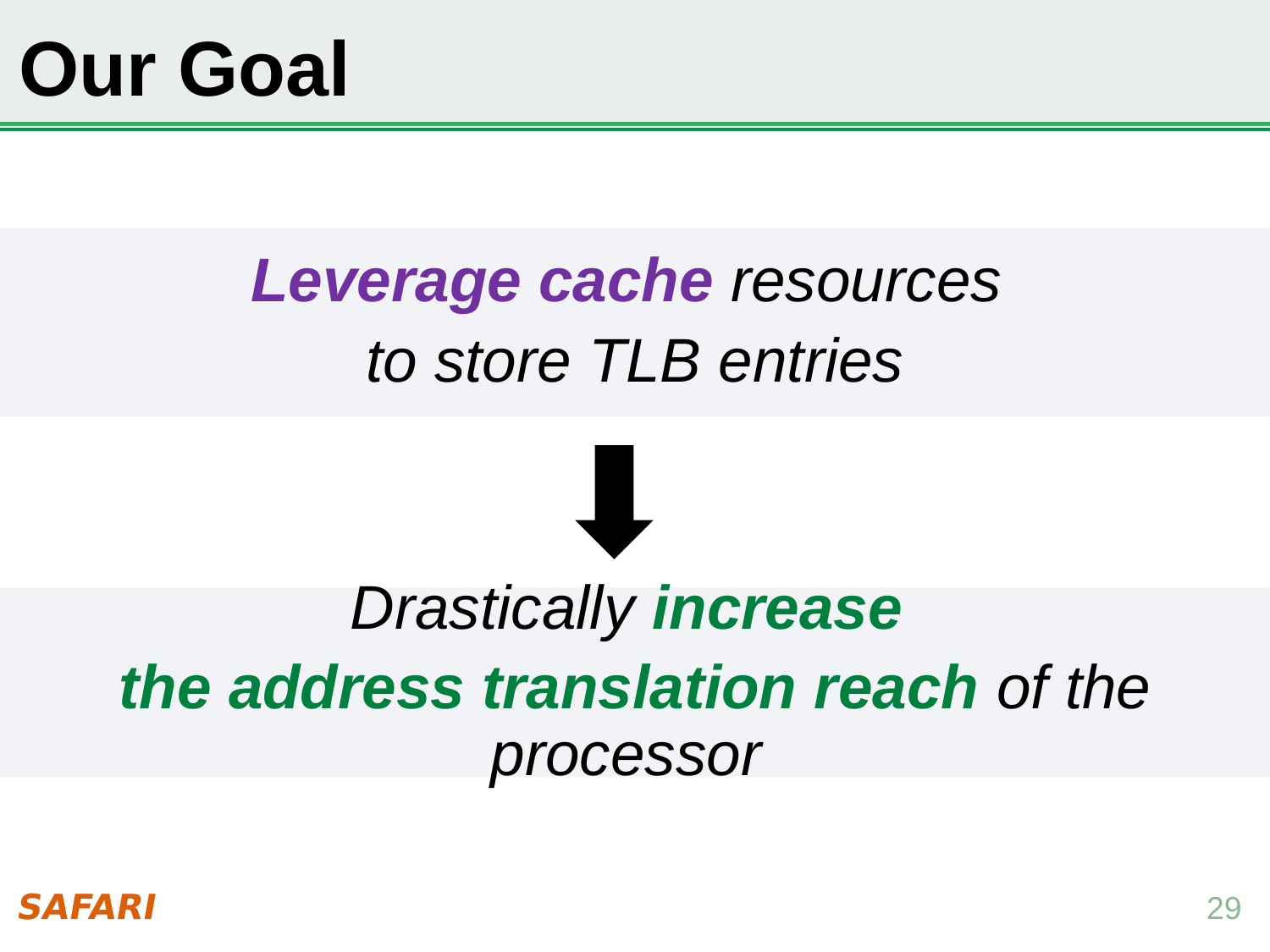

# Our Goal
Leverage cache resources
to store TLB entries

Drastically increase
the address translation reach of the processor
29